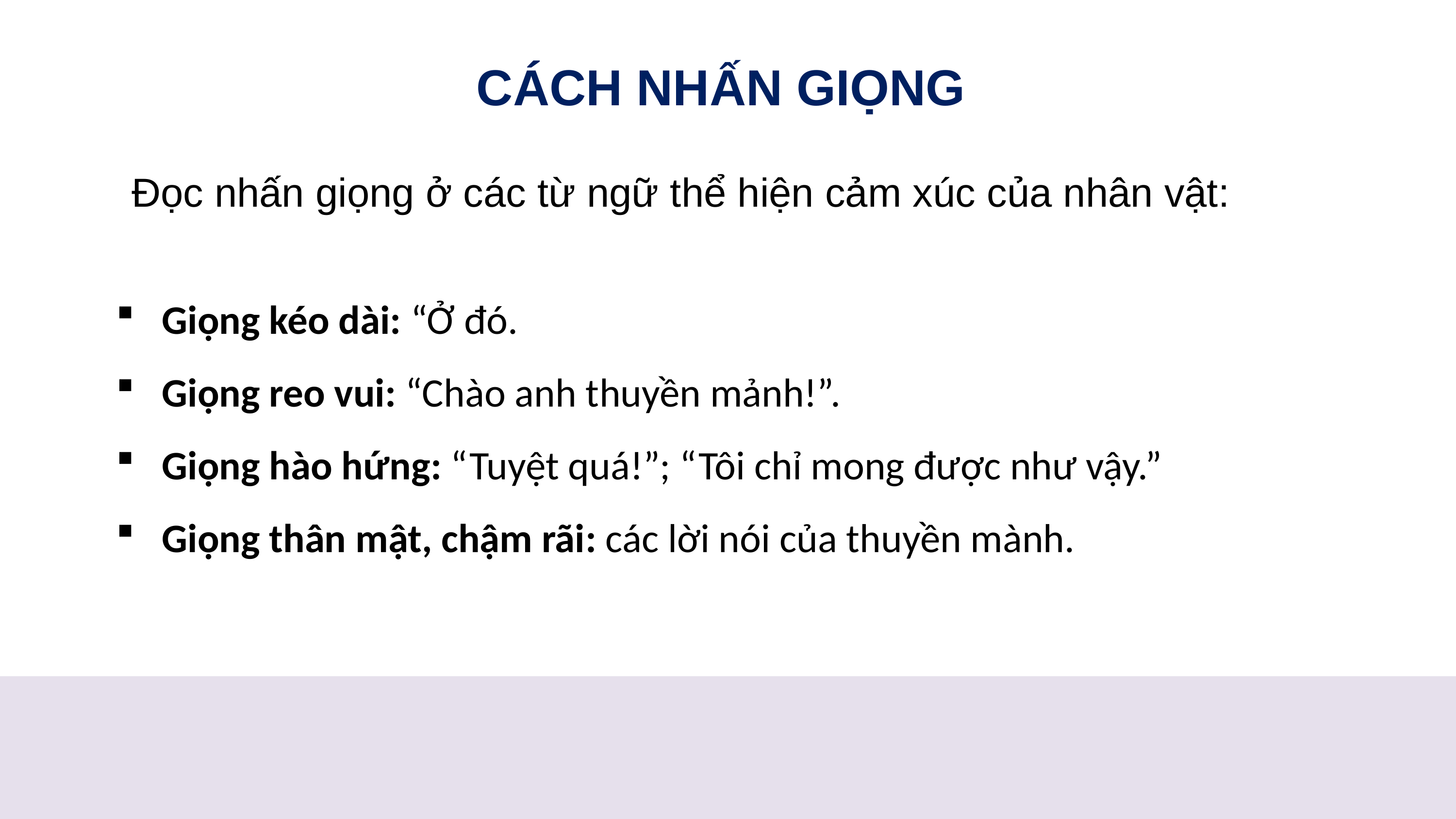

CÁCH NHẤN GIỌNG
Đọc nhấn giọng ở các từ ngữ thể hiện cảm xúc của nhân vật:
Giọng kéo dài: “Ở đó.
Giọng reo vui: “Chào anh thuyền mảnh!”.
Giọng hào hứng: “Tuyệt quá!”; “Tôi chỉ mong được như vậy.”
Giọng thân mật, chậm rãi: các lời nói của thuyền mành.